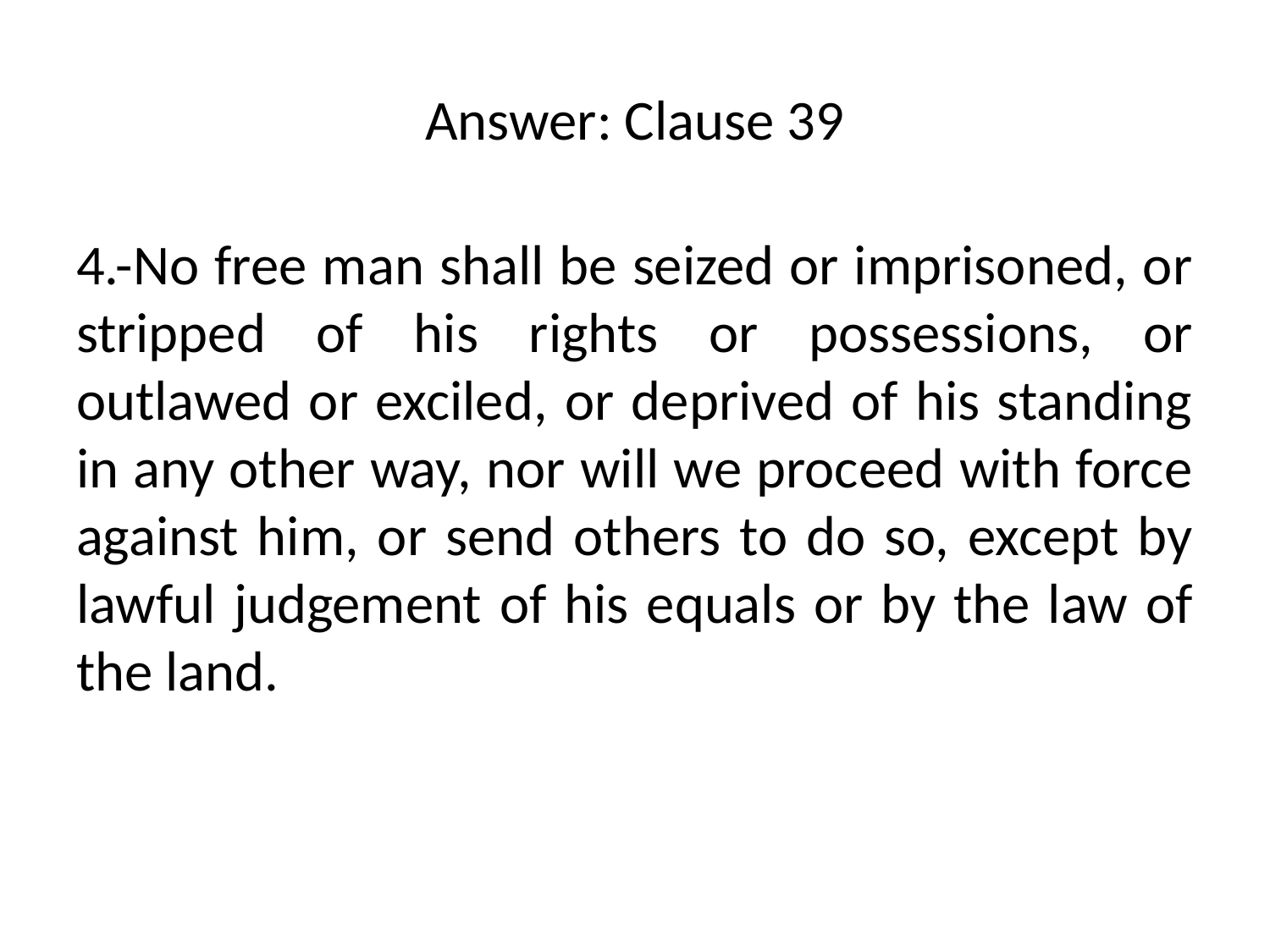

# Answer: Clause 39
4.-No free man shall be seized or imprisoned, or stripped of his rights or possessions, or outlawed or exciled, or deprived of his standing in any other way, nor will we proceed with force against him, or send others to do so, except by lawful judgement of his equals or by the law of the land.